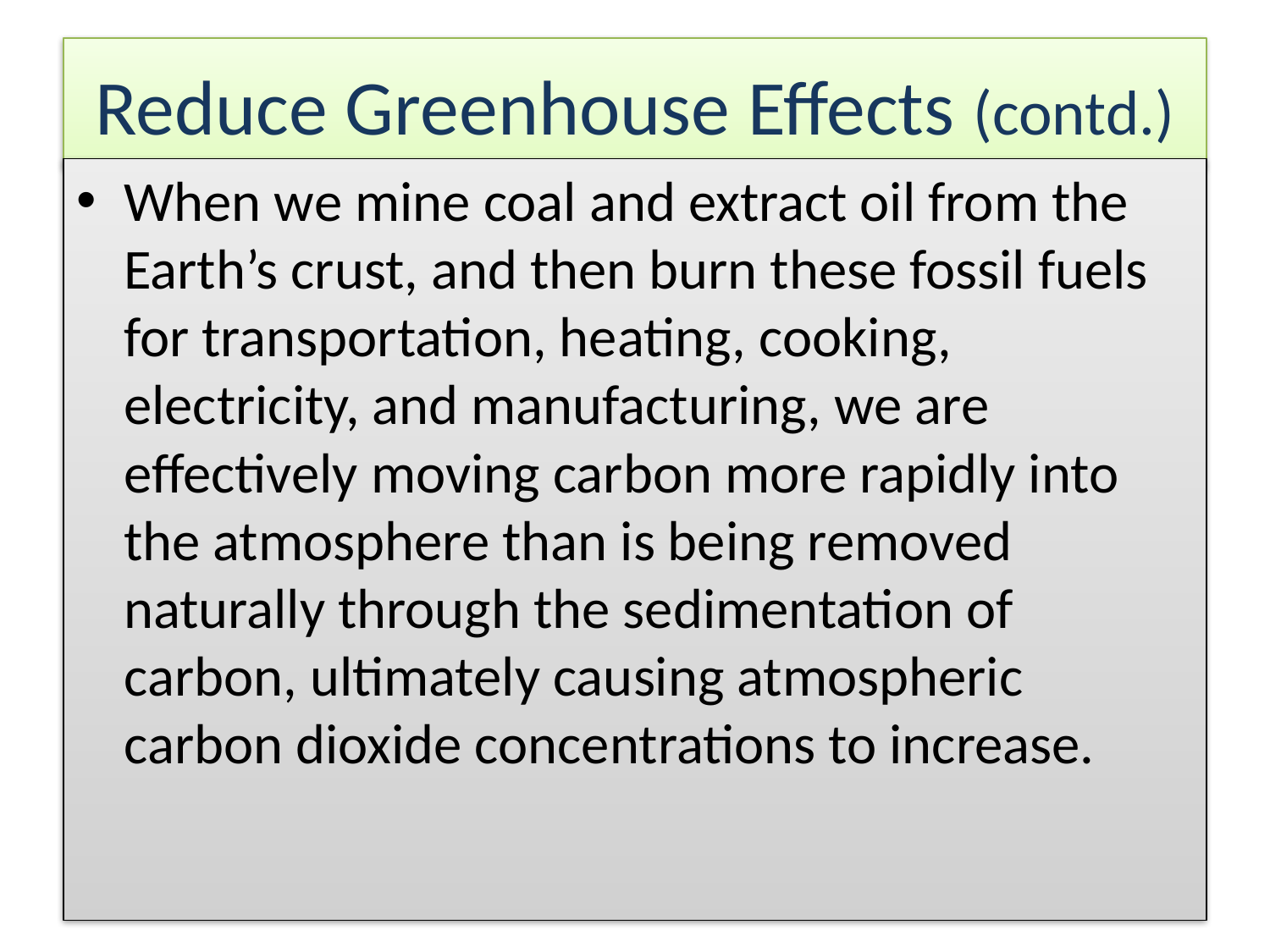

# Reduce Greenhouse Effects (contd.)
When we mine coal and extract oil from the Earth’s crust, and then burn these fossil fuels for transportation, heating, cooking, electricity, and manufacturing, we are effectively moving carbon more rapidly into the atmosphere than is being removed naturally through the sedimentation of carbon, ultimately causing atmospheric carbon dioxide concentrations to increase.